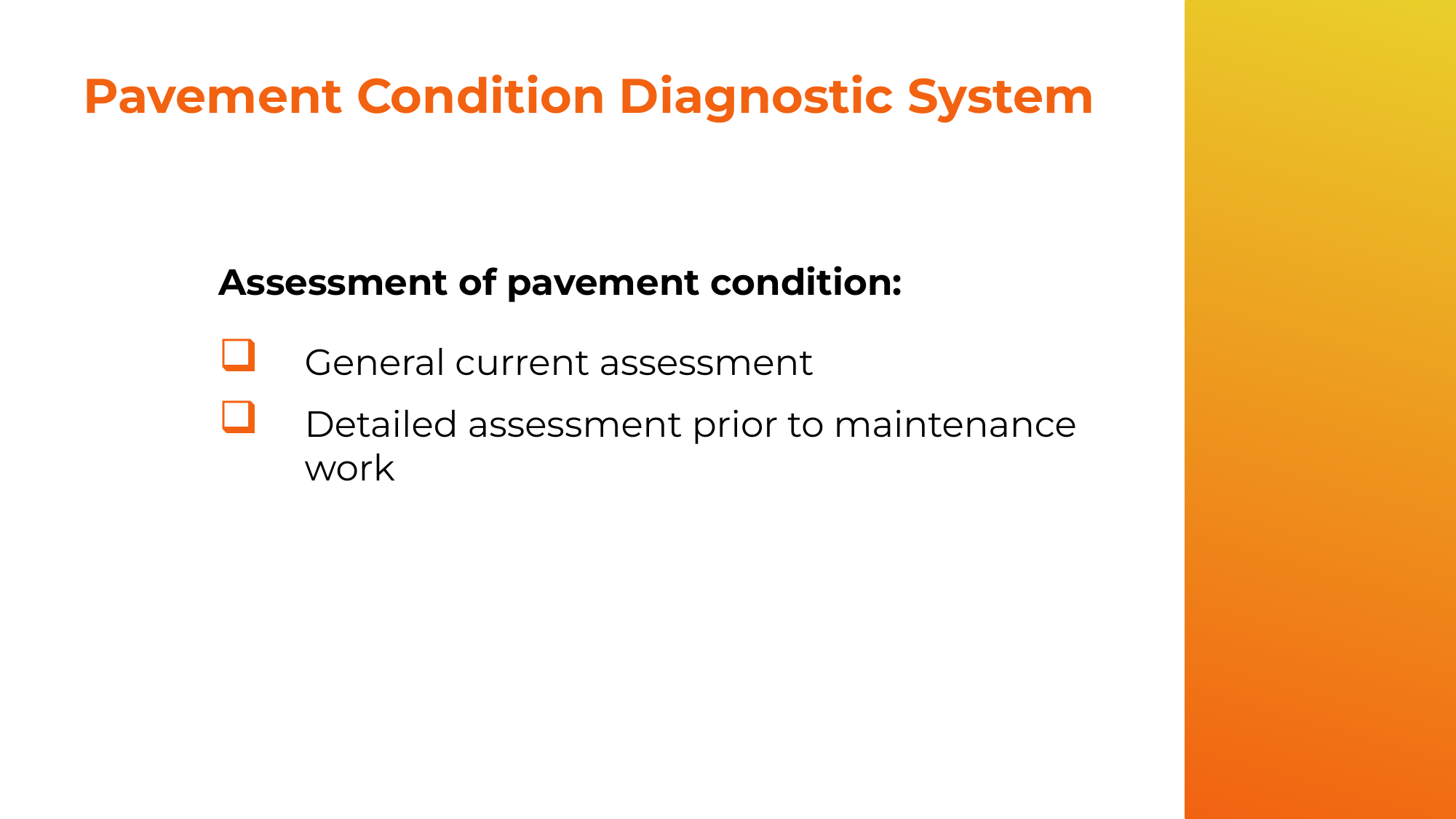

# Pavement Condition Diagnostic System
Assessment of pavement condition:
General current assessment
Detailed assessment prior to maintenance work